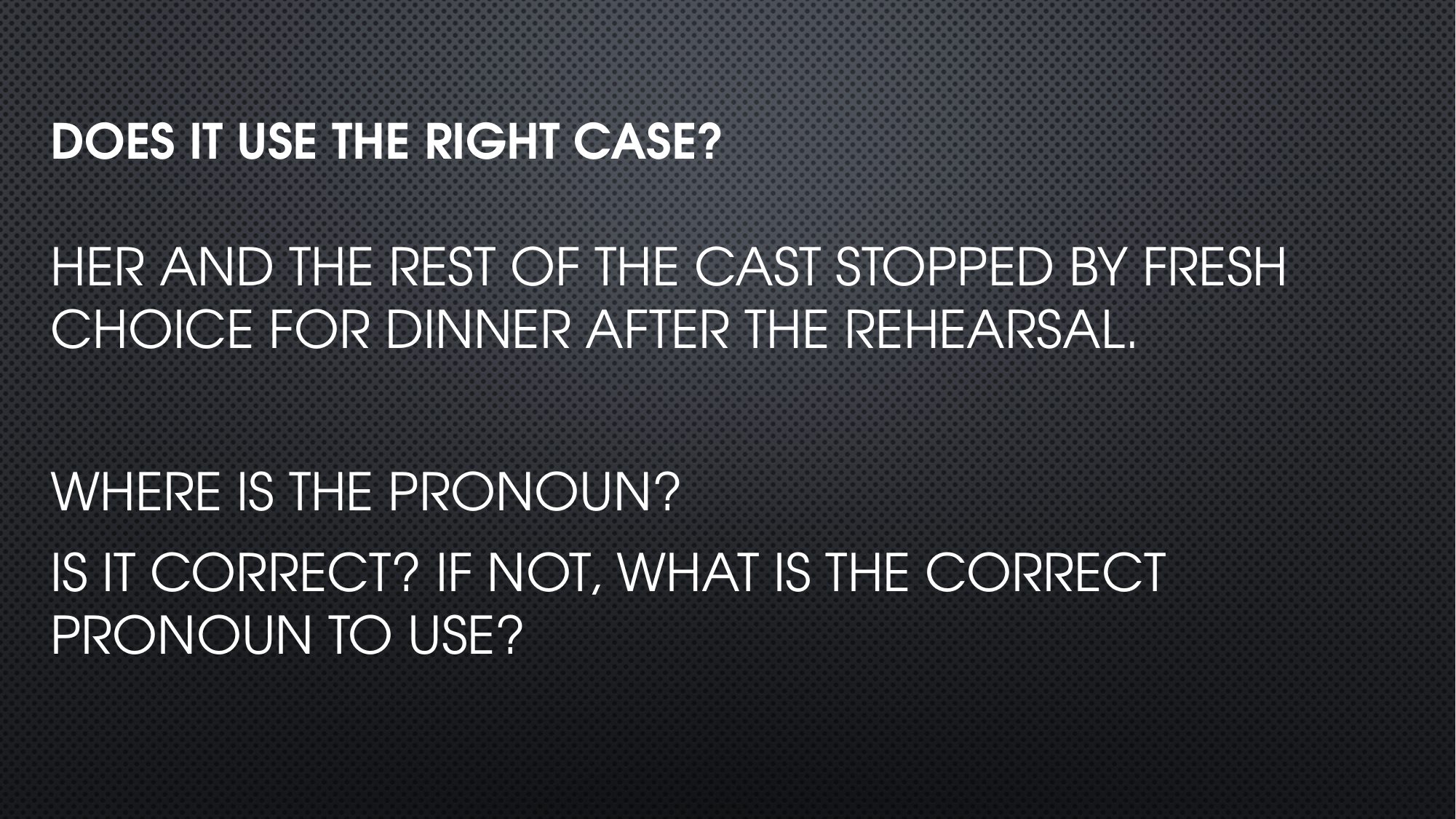

# DOES IT USE THE RIGHT CASE?
Her and the rest of the cast stopped by Fresh Choice for dinner after the rehearsal.

Where is the pronoun?
Is it correct? If not, what is the correct pronoun to use?